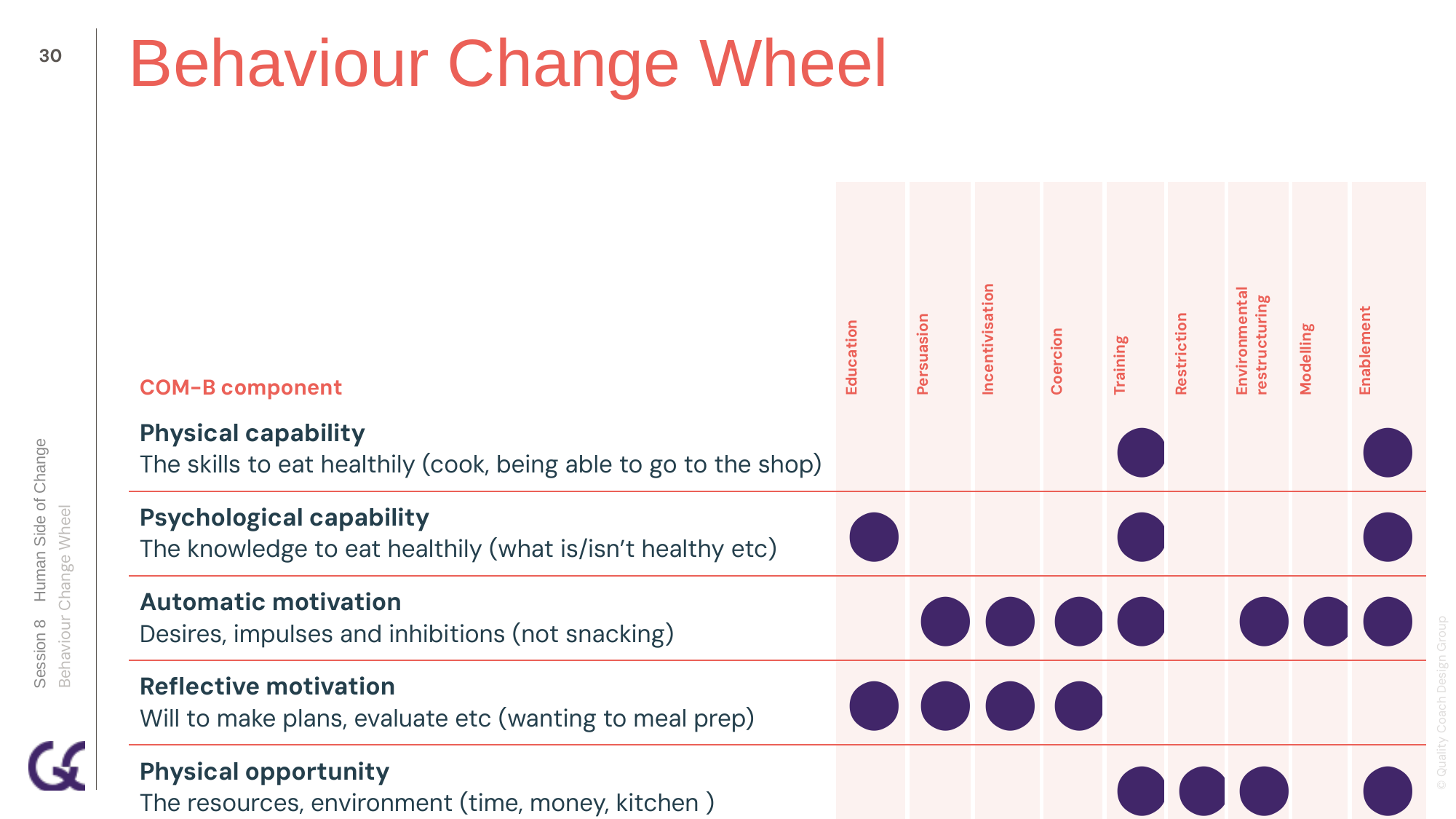

30
# Behaviour Change Wheel
| COM-B component | Education | Persuasion | Incentivisation | Coercion | Training | Restriction | Environmental restructuring | Modelling | Enablement |
| --- | --- | --- | --- | --- | --- | --- | --- | --- | --- |
| Physical capability The skills to eat healthily (cook, being able to go to the shop) |  |  |  |  | ⬤ |  |  |  | ⬤ |
| Psychological capability The knowledge to eat healthily (what is/isn’t healthy etc) | ⬤ |  |  |  | ⬤ |  |  |  | ⬤ |
| Automatic motivation Desires, impulses and inhibitions (not snacking) |  | ⬤ | ⬤ | ⬤ | ⬤ |  | ⬤ | ⬤ | ⬤ |
| Reflective motivation Will to make plans, evaluate etc (wanting to meal prep) | ⬤ | ⬤ | ⬤ | ⬤ |  |  |  |  |  |
| Physical opportunity The resources, environment (time, money, kitchen ) |  |  |  |  | ⬤ | ⬤ | ⬤ |  | ⬤ |
| Social opportunity The cultural norms, setting (social life revolves around pubs) |  |  |  |  |  | ⬤ | ⬤ | ⬤ | ⬤ |
Session 8    Human Side of Change
Behaviour Change Wheel